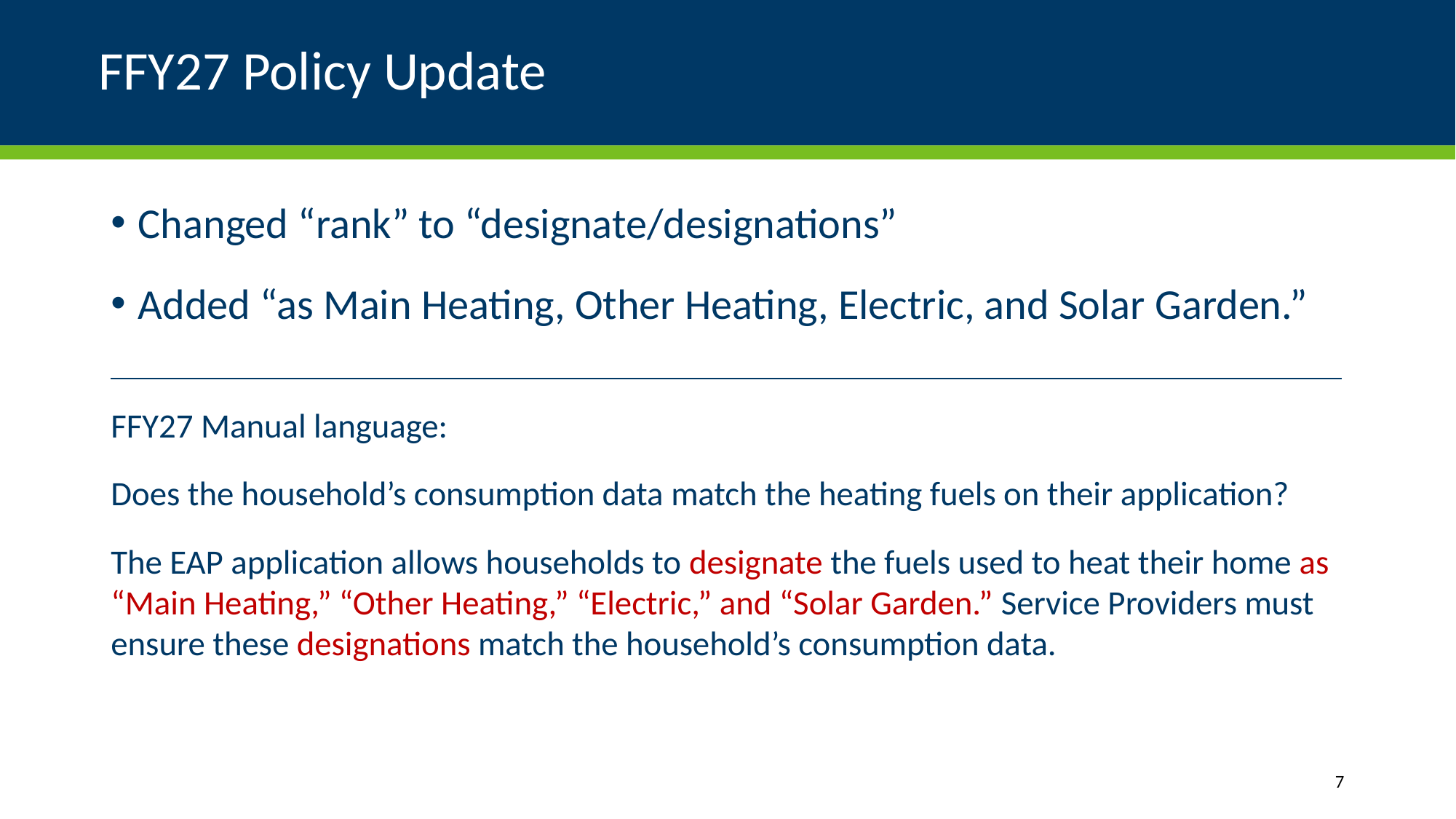

# FFY27 Policy Update
Changed “rank” to “designate/designations”
Added “as Main Heating, Other Heating, Electric, and Solar Garden.”
FFY27 Manual language:
Does the household’s consumption data match the heating fuels on their application?
The EAP application allows households to designate the fuels used to heat their home as “Main Heating,” “Other Heating,” “Electric,” and “Solar Garden.” Service Providers must ensure these designations match the household’s consumption data.
7